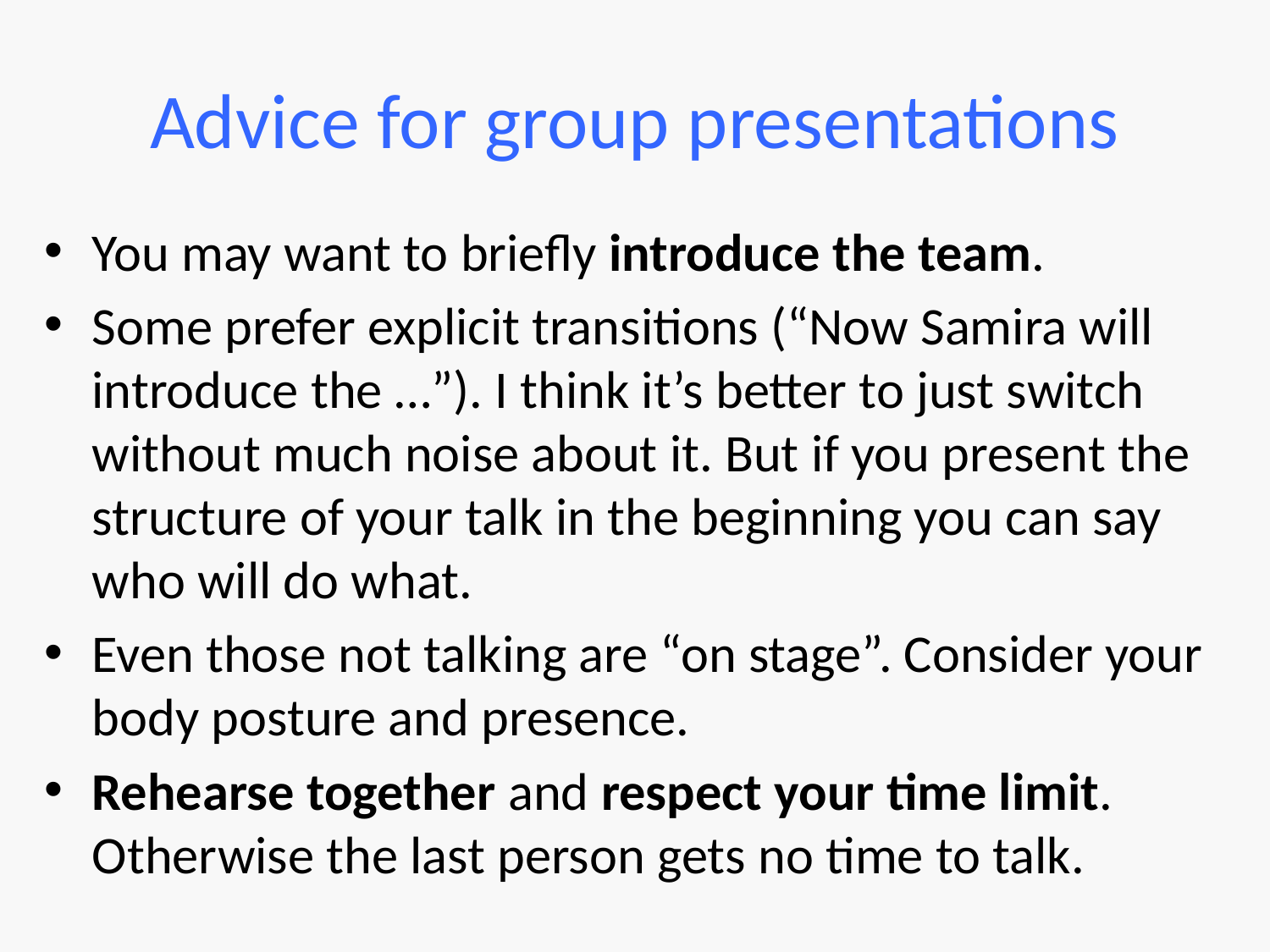

# Advice for group presentations
You may want to briefly introduce the team.
Some prefer explicit transitions (“Now Samira will introduce the …”). I think it’s better to just switch without much noise about it. But if you present the structure of your talk in the beginning you can say who will do what.
Even those not talking are “on stage”. Consider your body posture and presence.
Rehearse together and respect your time limit. Otherwise the last person gets no time to talk.